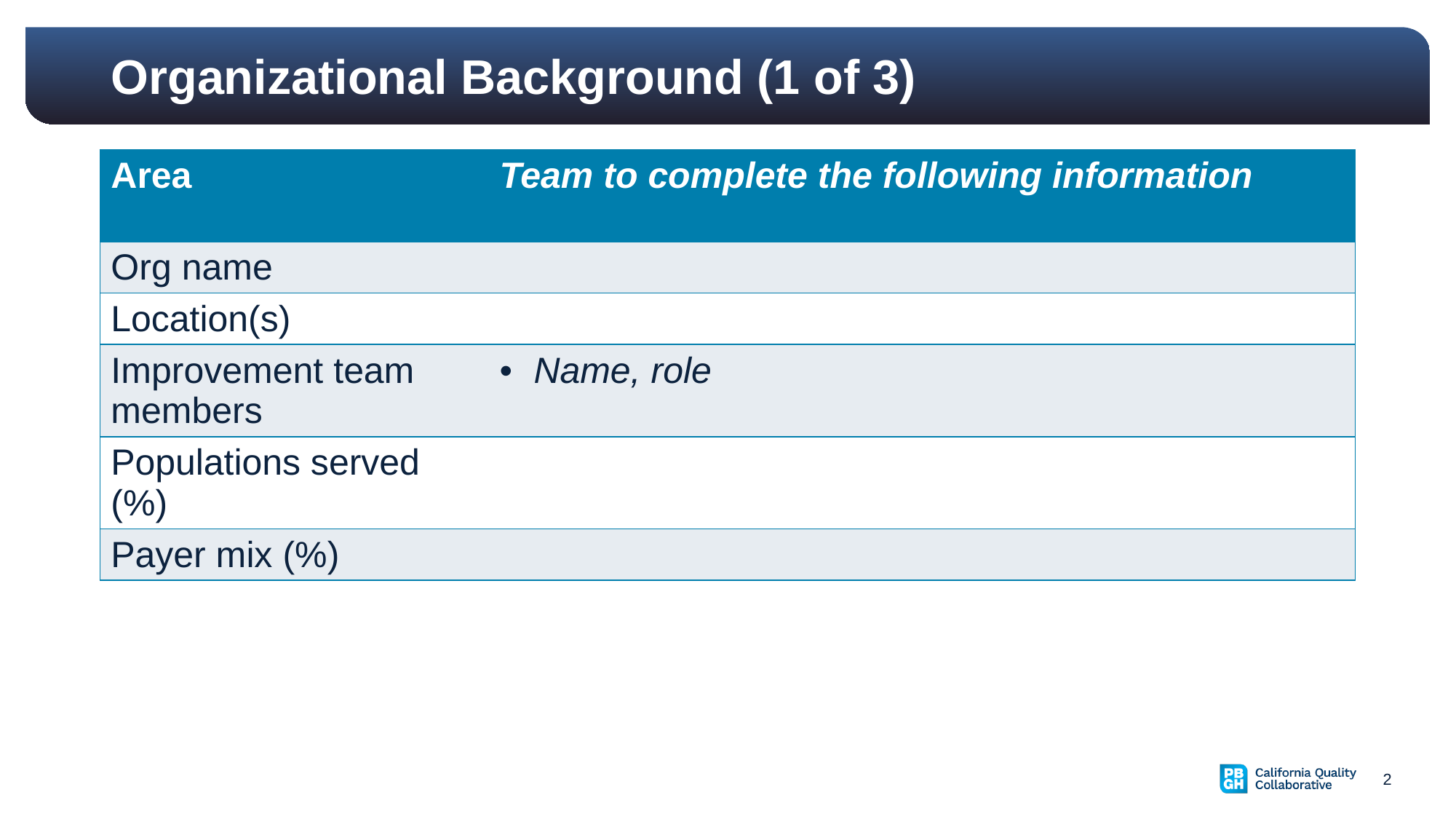

# Organizational Background (1 of 3)
| Area | Team to complete the following information |
| --- | --- |
| Org name |  |
| Location(s) |  |
| Improvement team members | Name, role |
| Populations served (%) |  |
| Payer mix (%) |  |